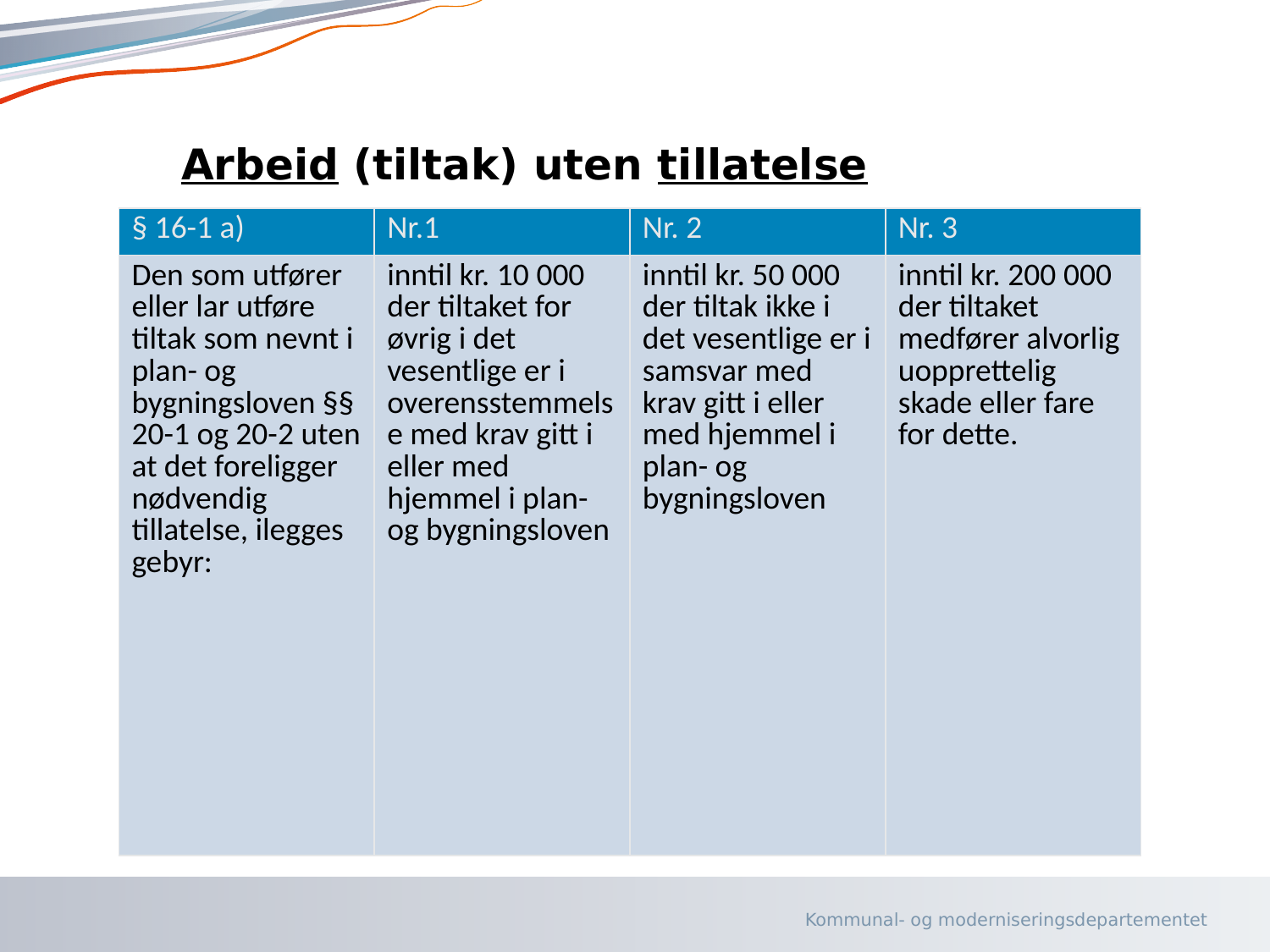

# Arbeid (tiltak) uten tillatelse
| § 16-1 a) | Nr.1 | Nr. 2 | Nr. 3 |
| --- | --- | --- | --- |
| Den som utfører eller lar utføre tiltak som nevnt i plan- og bygningsloven §§ 20-1 og 20-2 uten at det foreligger nødvendig tillatelse, ilegges gebyr: | inntil kr. 10 000 der tiltaket for øvrig i det vesentlige er i overensstemmelse med krav gitt i eller med hjemmel i plan- og bygningsloven | inntil kr. 50 000 der tiltak ikke i det vesentlige er i samsvar med krav gitt i eller med hjemmel i plan- og bygningsloven | inntil kr. 200 000 der tiltaket medfører alvorlig uopprettelig skade eller fare for dette. |